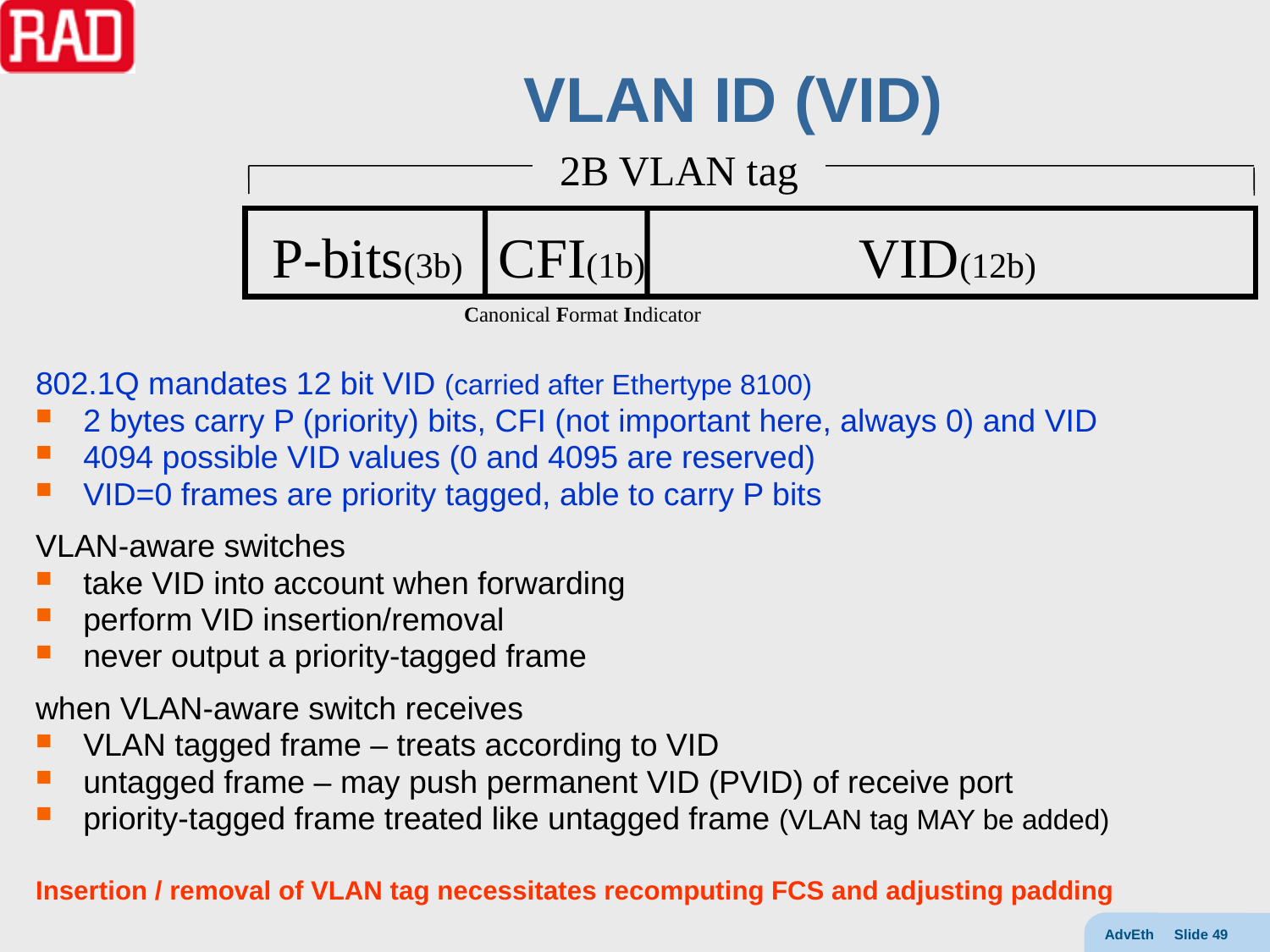

# VLAN ID (VID)
2B VLAN tag

 P-bits(3b)    CFI(1b)               VID(12b)

Canonical Format Indicator
802.1Q mandates 12 bit VID (carried after Ethertype 8100)
2 bytes carry P (priority) bits, CFI (not important here, always 0) and VID
4094 possible VID values (0 and 4095 are reserved)
VID=0 frames are priority tagged, able to carry P bits
VLAN-aware switches
take VID into account when forwarding
perform VID insertion/removal
never output a priority-tagged frame
when VLAN-aware switch receives
VLAN tagged frame – treats according to VID
untagged frame – may push permanent VID (PVID) of receive port
priority-tagged frame treated like untagged frame (VLAN tag MAY be added)
Insertion / removal of VLAN tag necessitates recomputing FCS and adjusting padding
AdvEth     Slide 49